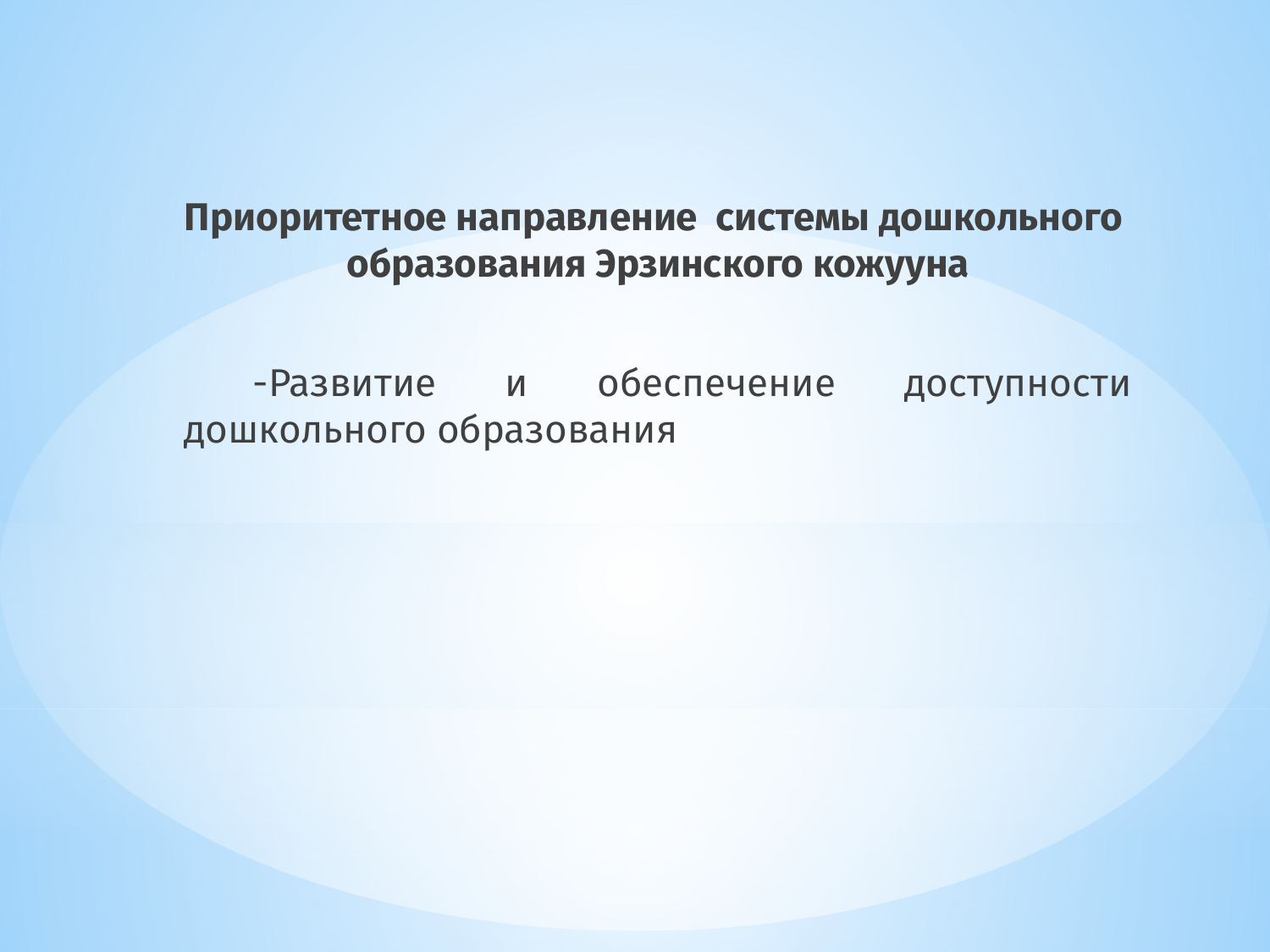

Приоритетное направление  системы дошкольного  образования Эрзинского кожууна

 -Развитие и обеспечение доступности дошкольного образования